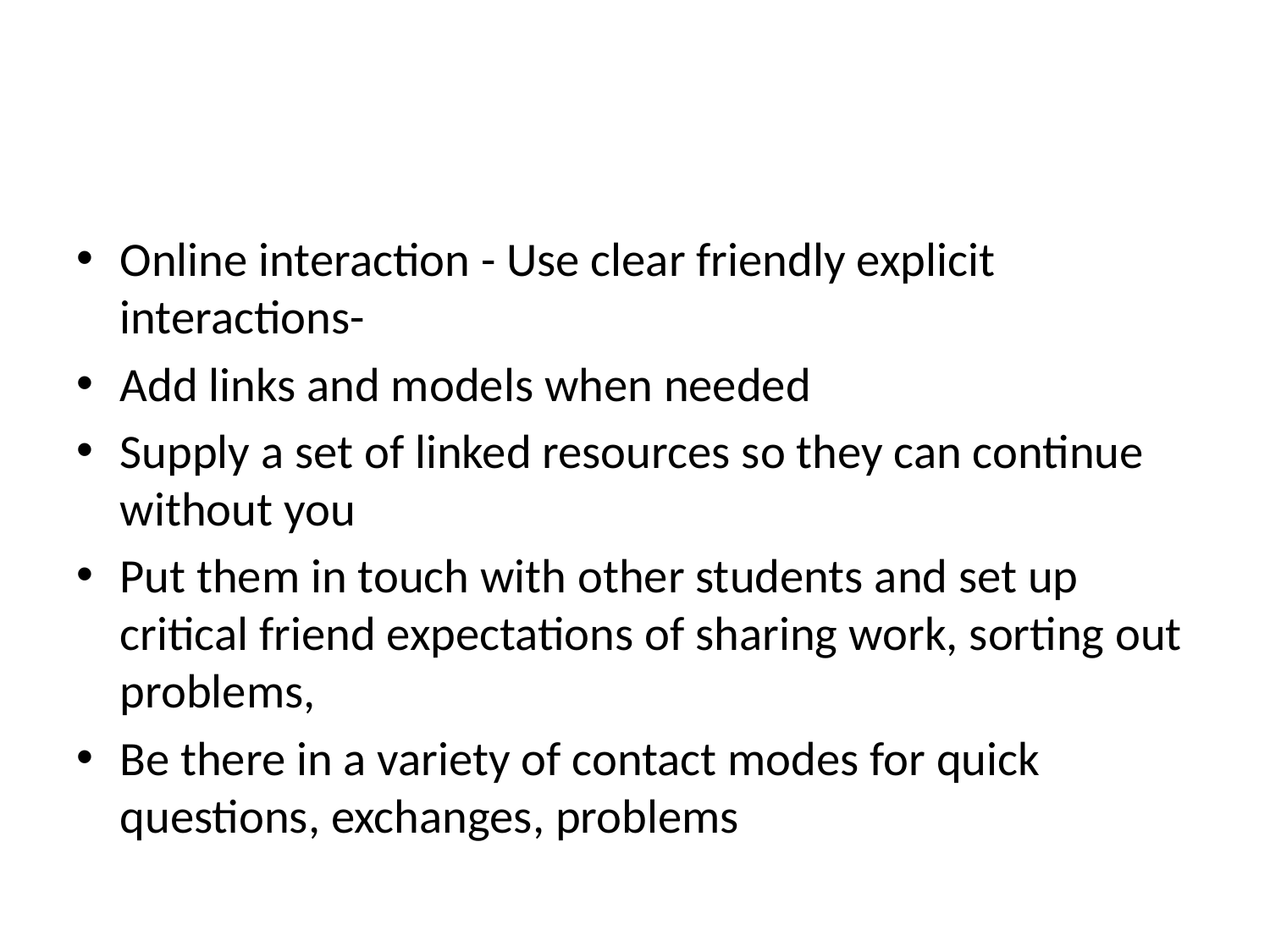

#
Online interaction - Use clear friendly explicit interactions-
Add links and models when needed
Supply a set of linked resources so they can continue without you
Put them in touch with other students and set up critical friend expectations of sharing work, sorting out problems,
Be there in a variety of contact modes for quick questions, exchanges, problems